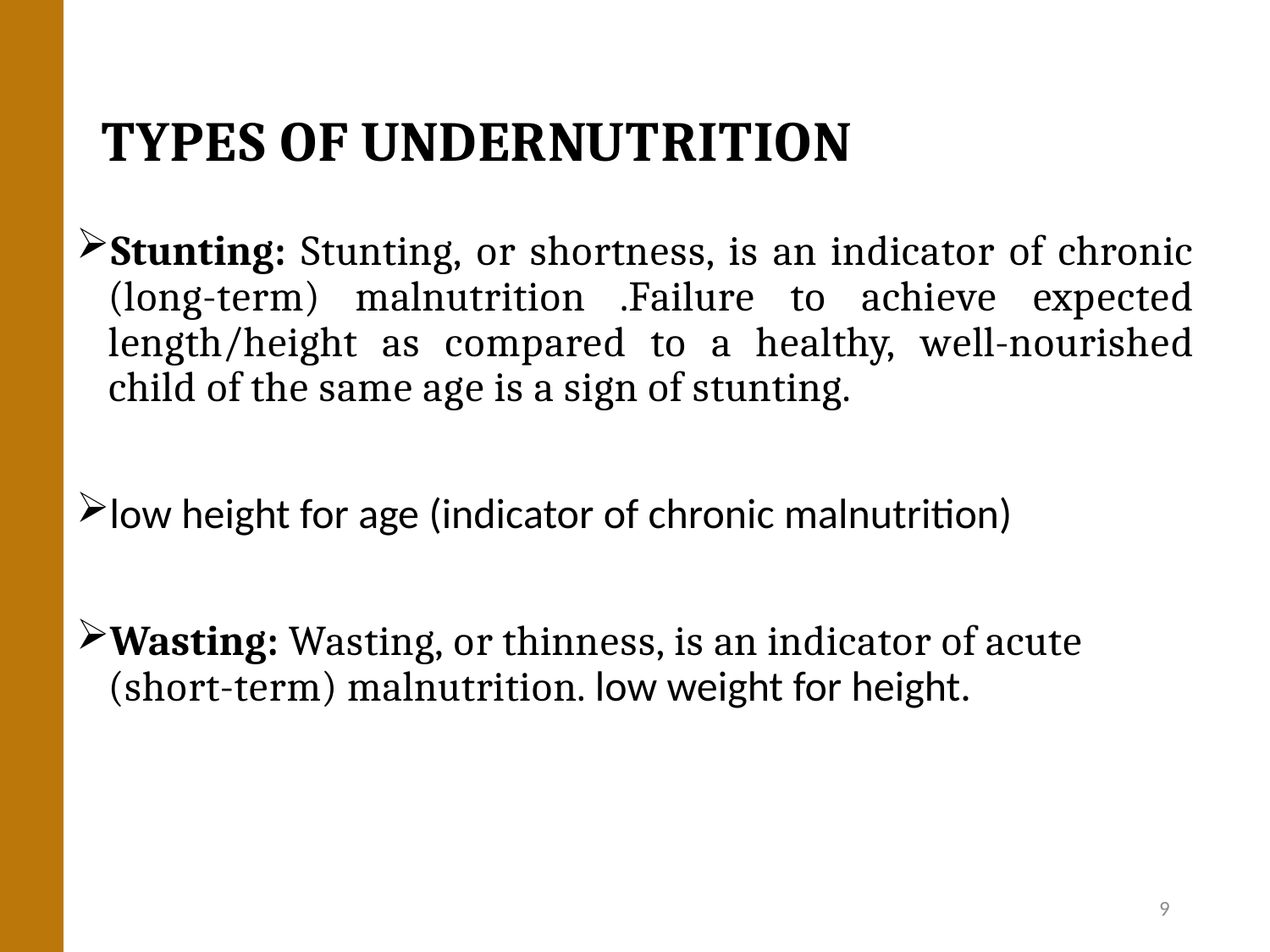

# TYPES OF UNDERNUTRITION
Stunting: Stunting, or shortness, is an indicator of chronic (long-term) malnutrition .Failure to achieve expected length/height as compared to a healthy, well-nourished child of the same age is a sign of stunting.

low height for age (indicator of chronic malnutrition)

Wasting: Wasting, or thinness, is an indicator of acute (short-term) malnutrition. low weight for height.

9